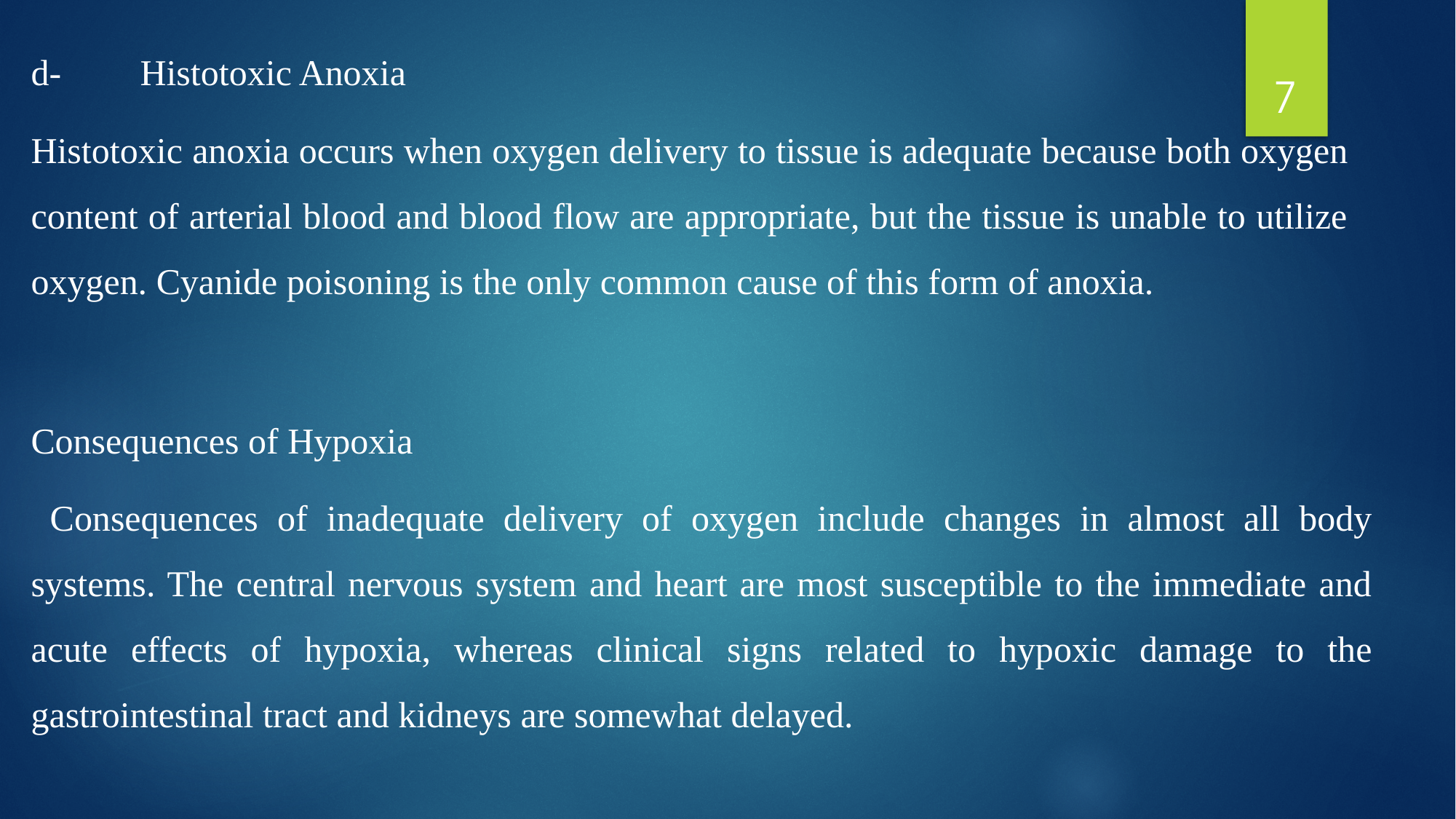

d-	Histotoxic Anoxia
Histotoxic anoxia occurs when oxygen delivery to tissue is adequate because both oxygen content of arterial blood and blood flow are appropriate, but the tissue is unable to utilize oxygen. Cyanide poisoning is the only common cause of this form of anoxia.
7
Consequences of Hypoxia
 Consequences of inadequate delivery of oxygen include changes in almost all body systems. The central nervous system and heart are most susceptible to the immediate and acute effects of hypoxia, whereas clinical signs related to hypoxic damage to the gastrointestinal tract and kidneys are somewhat delayed.